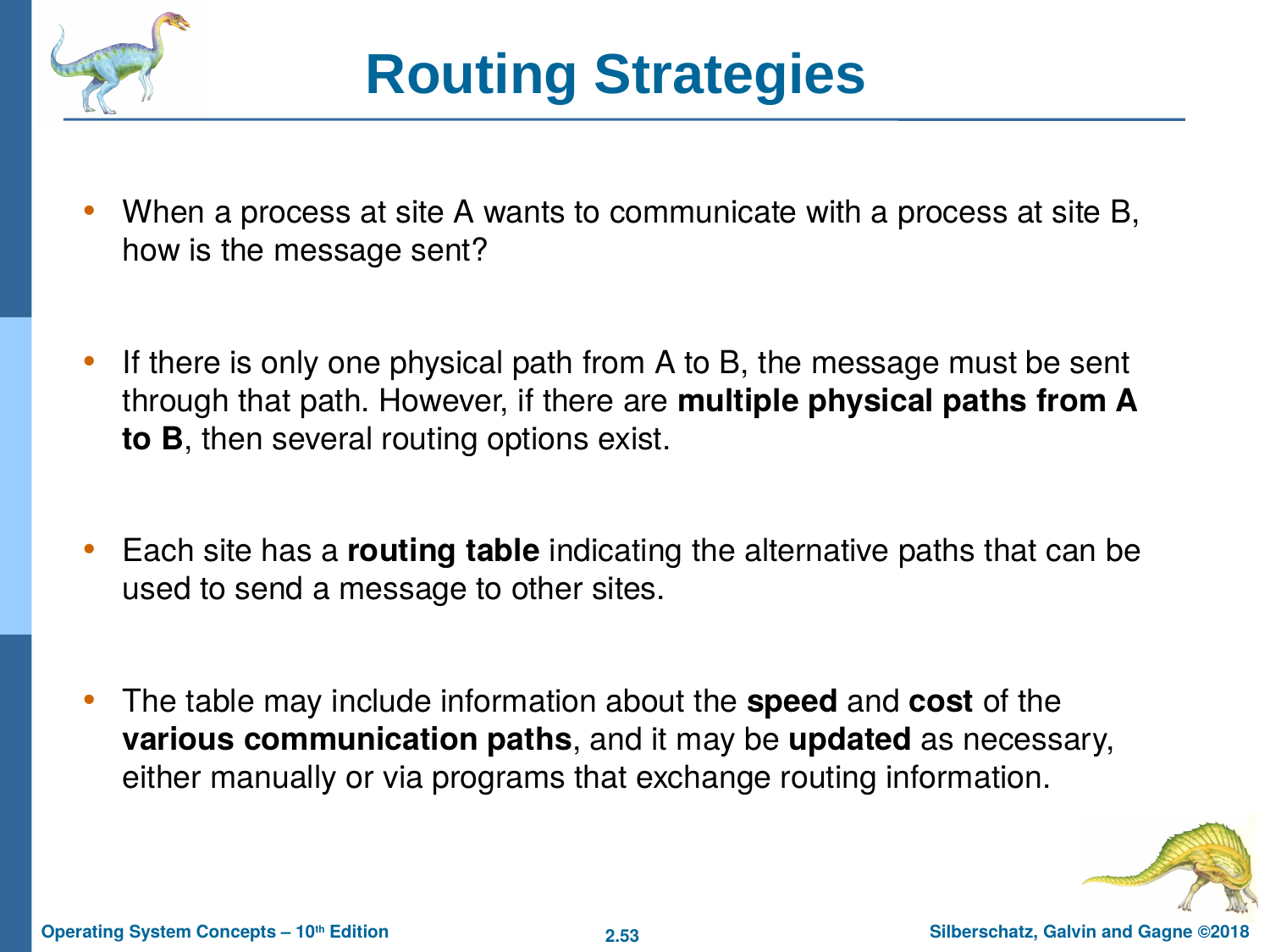

# Routing Strategies
When a process at site A wants to communicate with a process at site B, how is the message sent?

If there is only one physical path from A to B, the message must be sent through that path. However, if there are multiple physical paths from A to B, then several routing options exist.

Each site has a routing table indicating the alternative paths that can be used to send a message to other sites.

The table may include information about the speed and cost of the various communication paths, and it may be updated as necessary, either manually or via programs that exchange routing information.